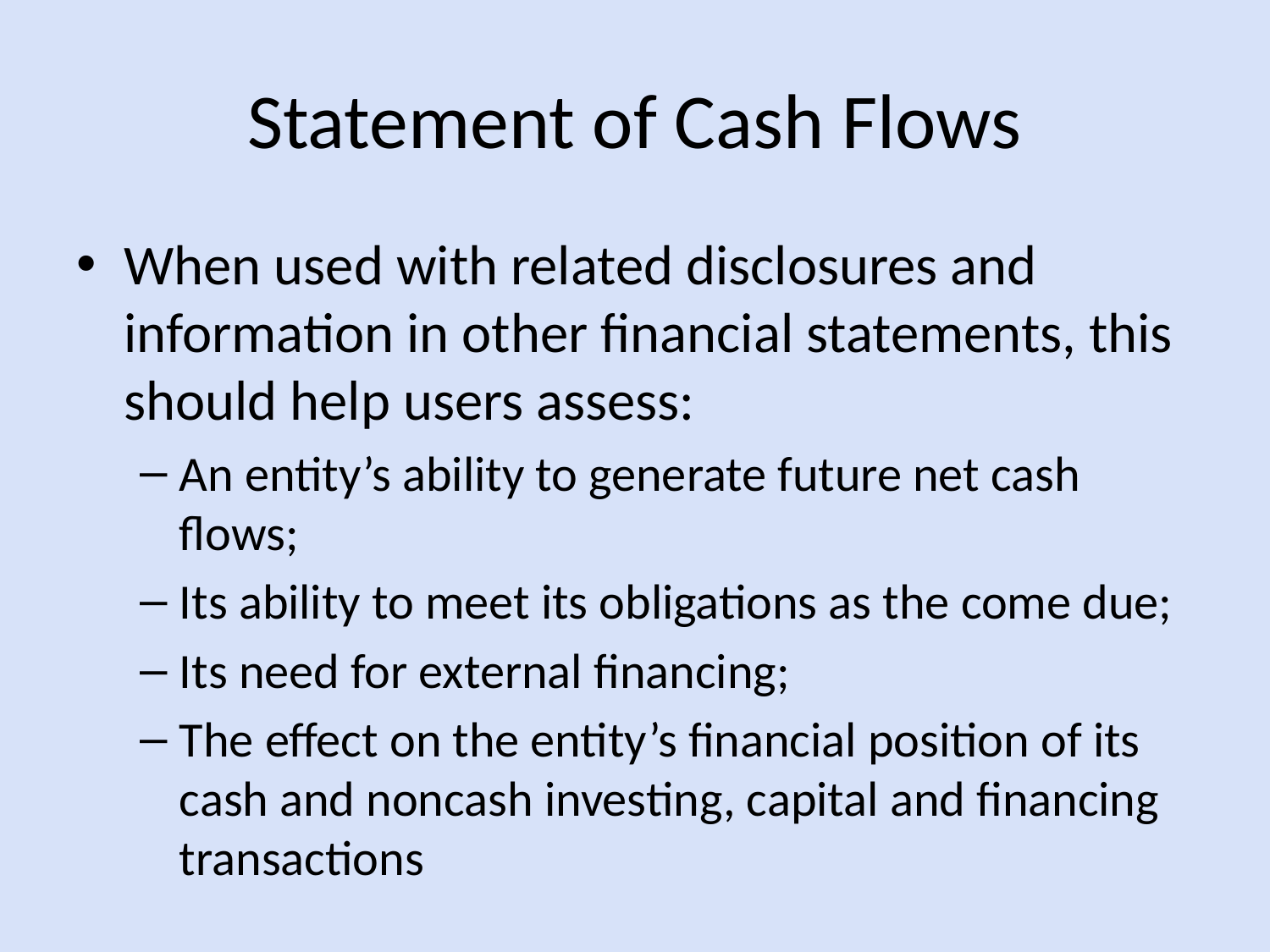

# Statement of Cash Flows
When used with related disclosures and information in other financial statements, this should help users assess:
An entity’s ability to generate future net cash flows;
Its ability to meet its obligations as the come due;
Its need for external financing;
The effect on the entity’s financial position of its cash and noncash investing, capital and financing transactions